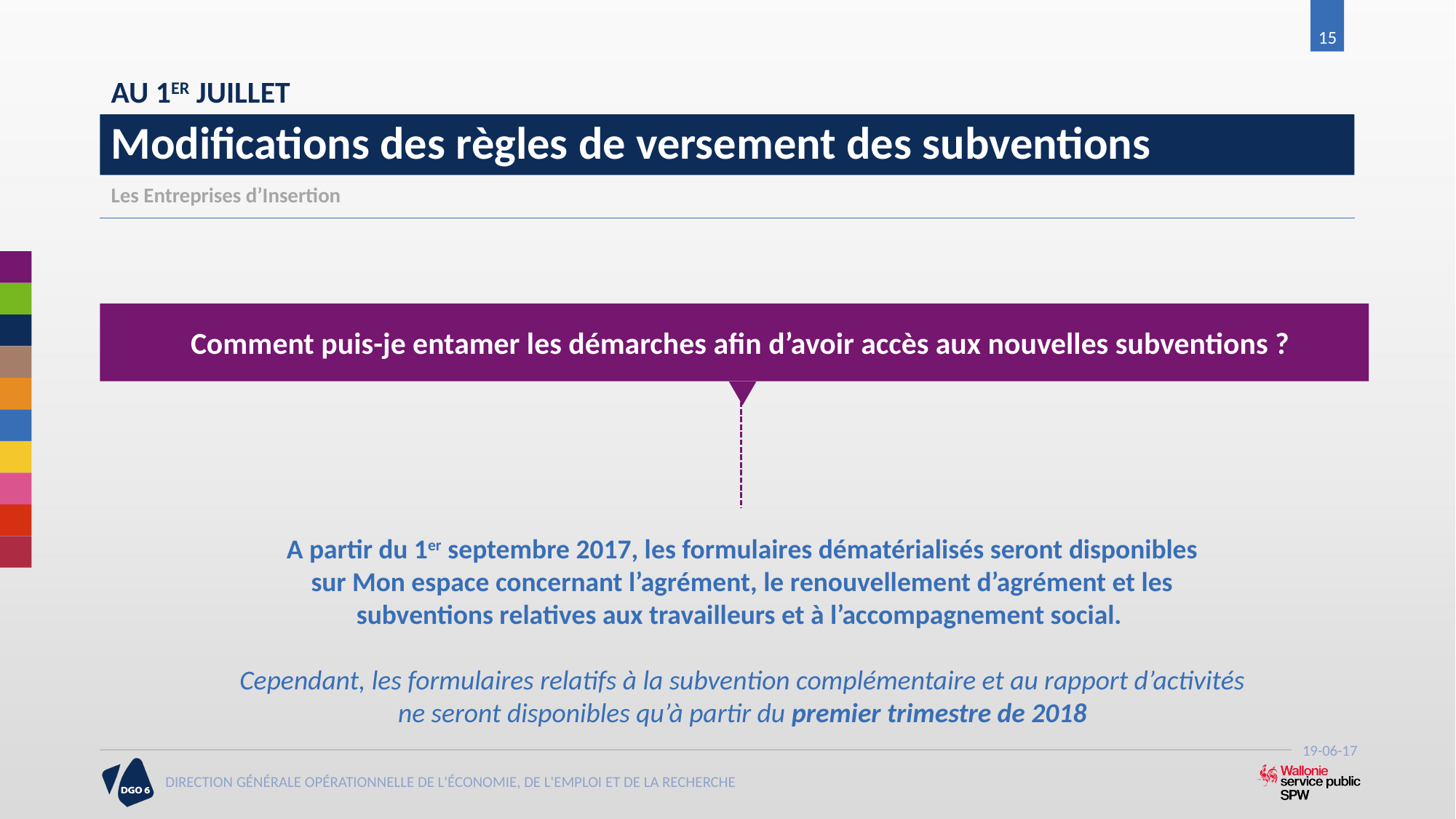

15
AU 1ER JUILLET

# Modifications des règles de versement des subventions
Les Entreprises d’Insertion

Comment puis-je entamer les démarches afin d’avoir accès aux nouvelles subventions ?

A partir du 1er septembre 2017, les formulaires dématérialisés seront disponibles
sur Mon espace concernant l’agrément, le renouvellement d’agrément et les subventions relatives aux travailleurs et à l’accompagnement social.

Cependant, les formulaires relatifs à la subvention complémentaire et au rapport d’activités ne seront disponibles qu’à partir du premier trimestre de 2018
19-06-17
DIRECTION GÉNÉRALE OPÉRATIONNELLE DE L'ÉCONOMIE, DE L'EMPLOI ET DE LA RECHERCHE